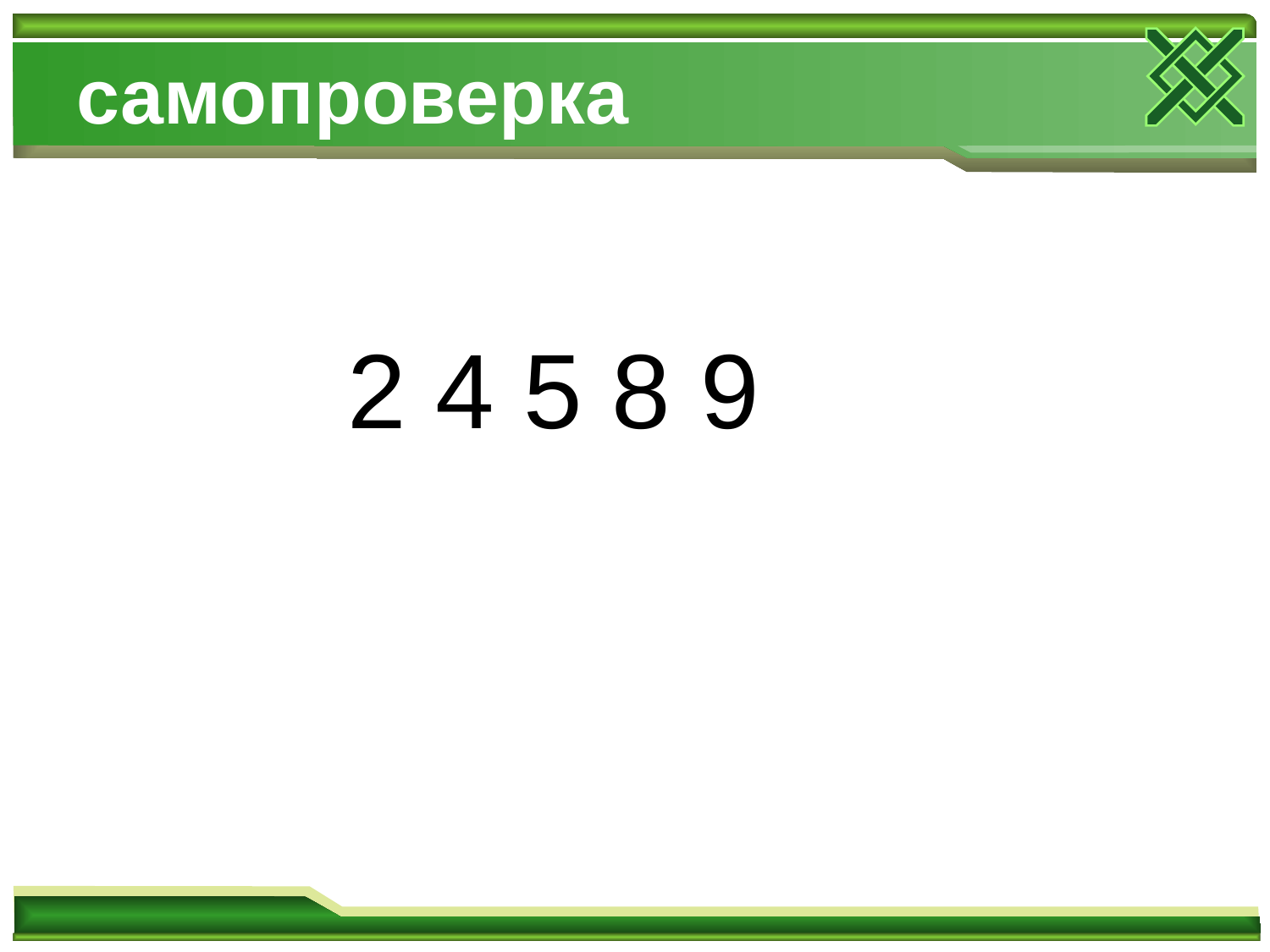

# самопроверка
2 4 5 8 9